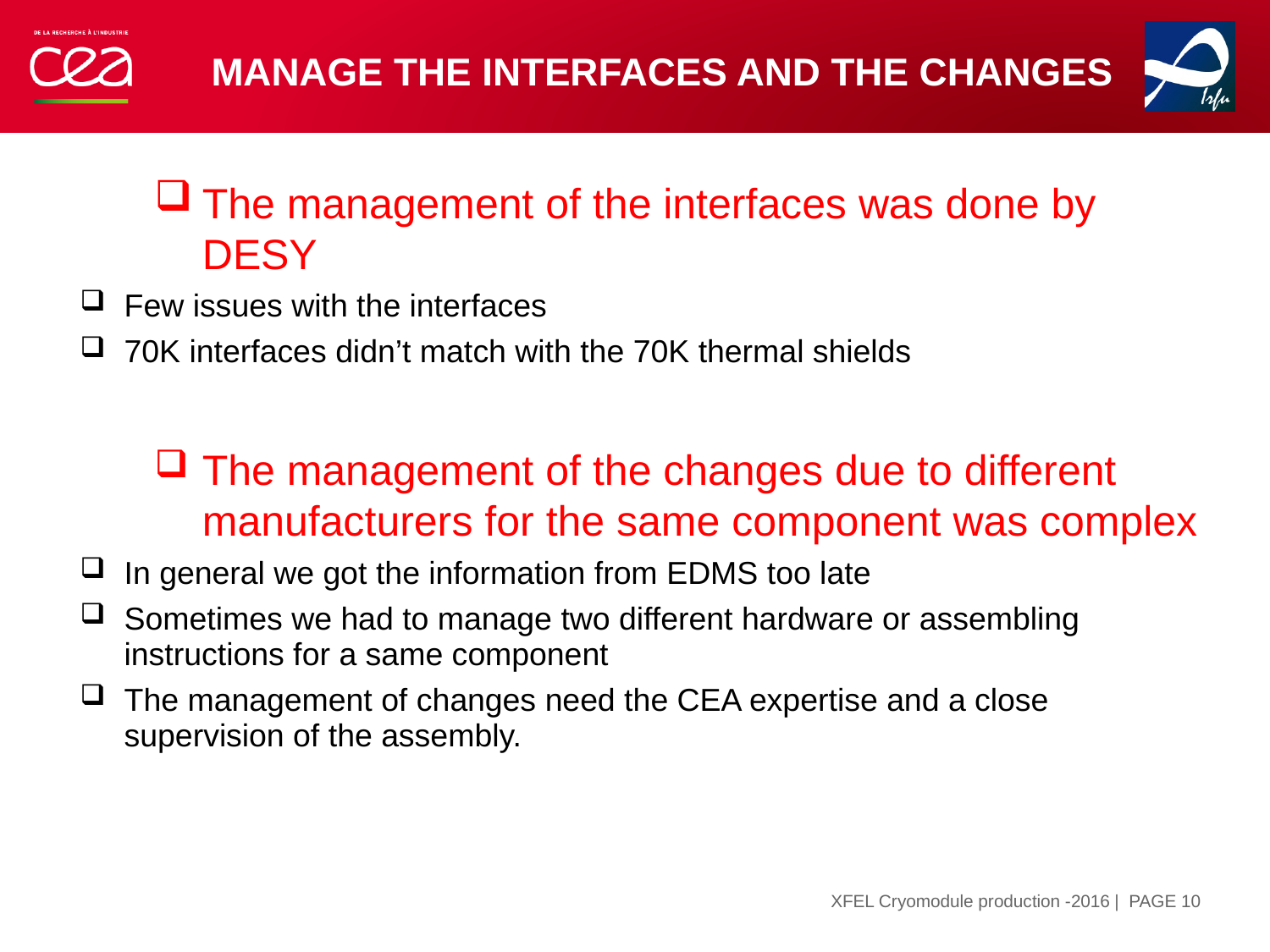

# Manage the interfaces and the changes
The management of the interfaces was done by DESY
Few issues with the interfaces
70K interfaces didn’t match with the 70K thermal shields

The management of the changes due to different manufacturers for the same component was complex
In general we got the information from EDMS too late
Sometimes we had to manage two different hardware or assembling instructions for a same component
The management of changes need the CEA expertise and a close supervision of the assembly.

|  PAGE 10
XFEL Cryomodule production -2016